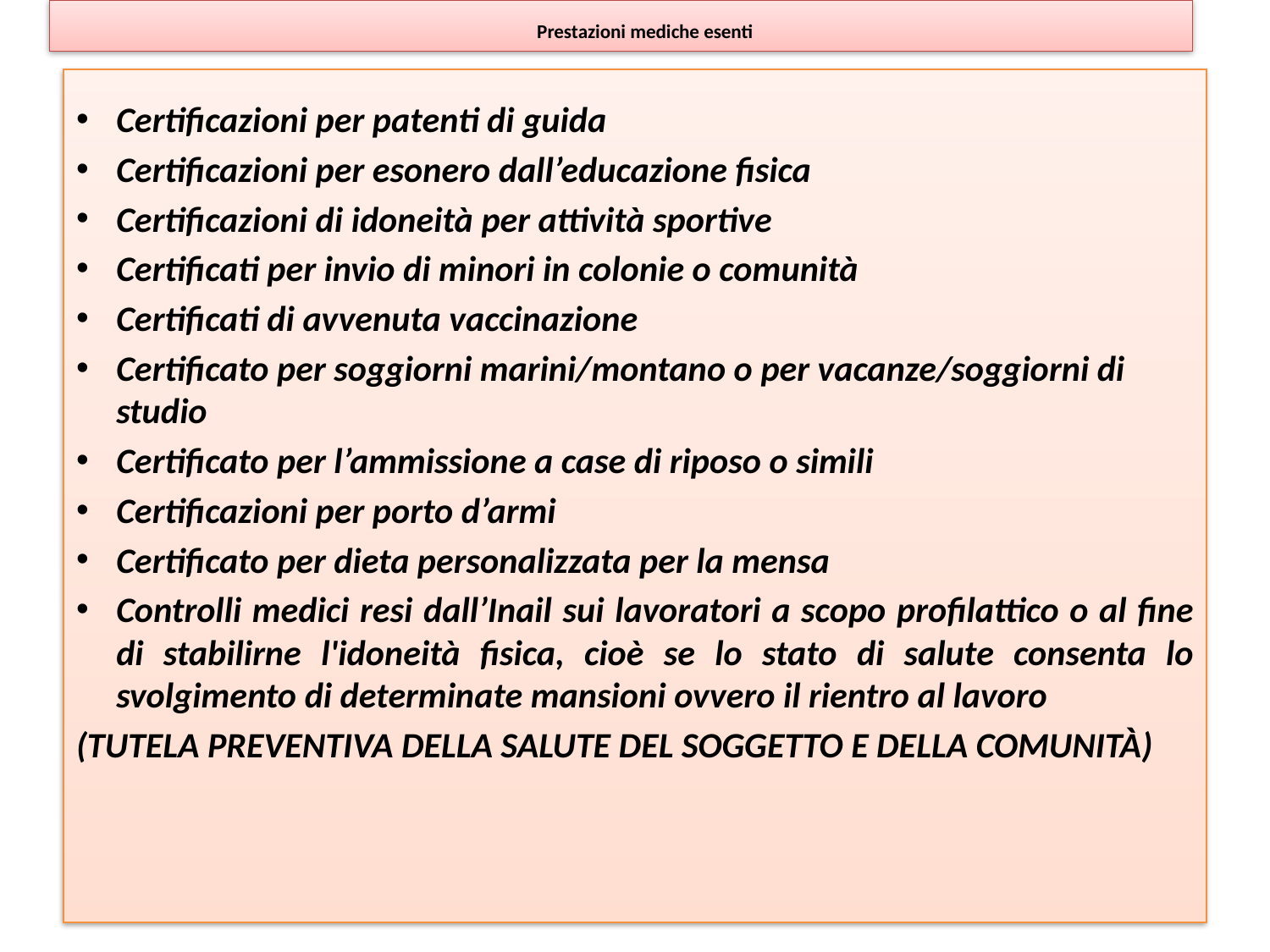

# Prestazioni mediche esenti

Certificazioni per patenti di guida
Certificazioni per esonero dall’educazione fisica
Certificazioni di idoneità per attività sportive
Certificati per invio di minori in colonie o comunità
Certificati di avvenuta vaccinazione
Certificato per soggiorni marini/montano o per vacanze/soggiorni di studio
Certificato per l’ammissione a case di riposo o simili
Certificazioni per porto d’armi
Certificato per dieta personalizzata per la mensa
Controlli medici resi dall’Inail sui lavoratori a scopo profilattico o al fine di stabilirne l'idoneità fisica, cioè se lo stato di salute consenta lo svolgimento di determinate mansioni ovvero il rientro al lavoro
(tutela preventiva della salute del soggetto e della comunità)